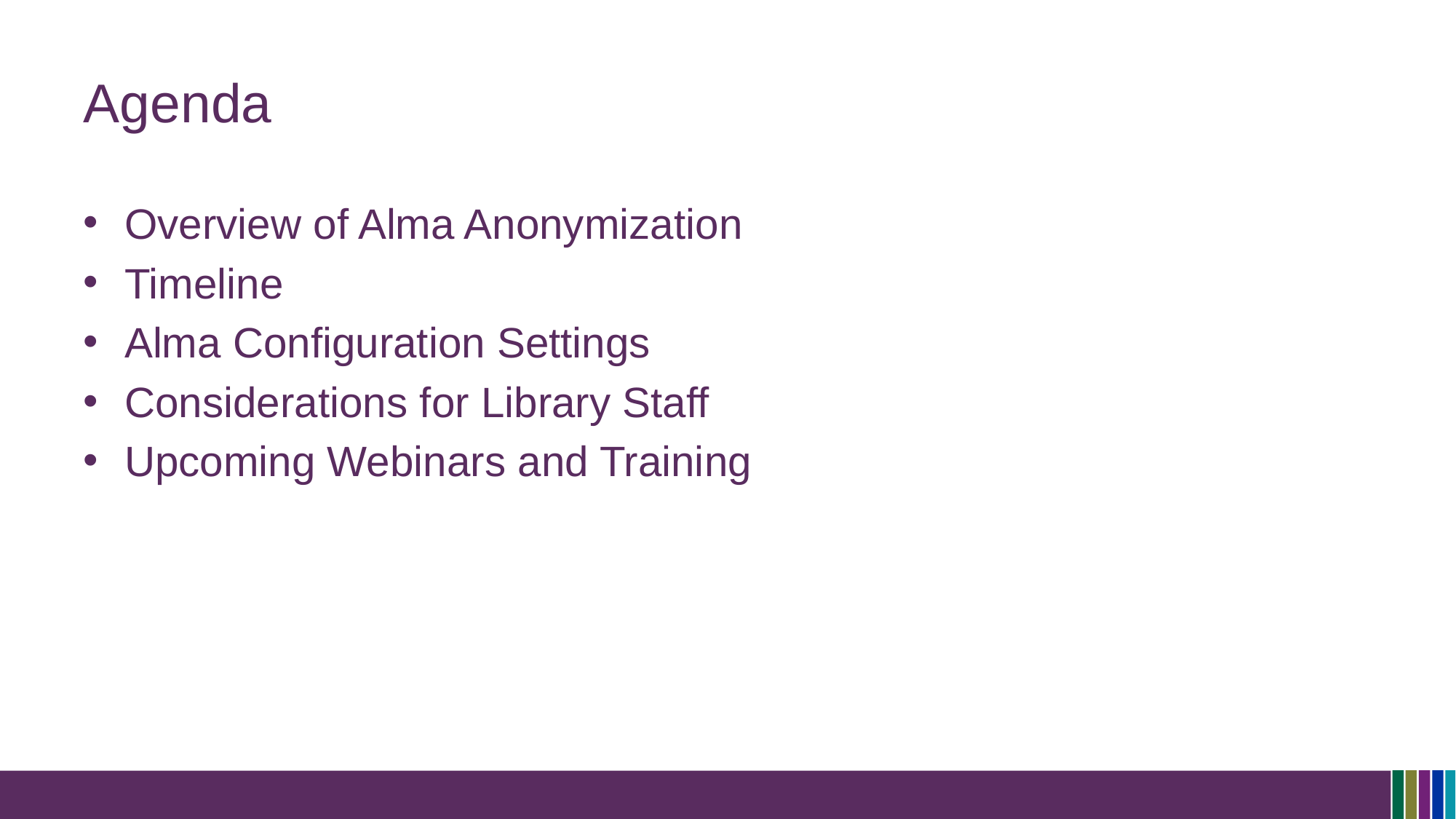

# Agenda
Overview of Alma Anonymization
Timeline
Alma Configuration Settings
Considerations for Library Staff
Upcoming Webinars and Training